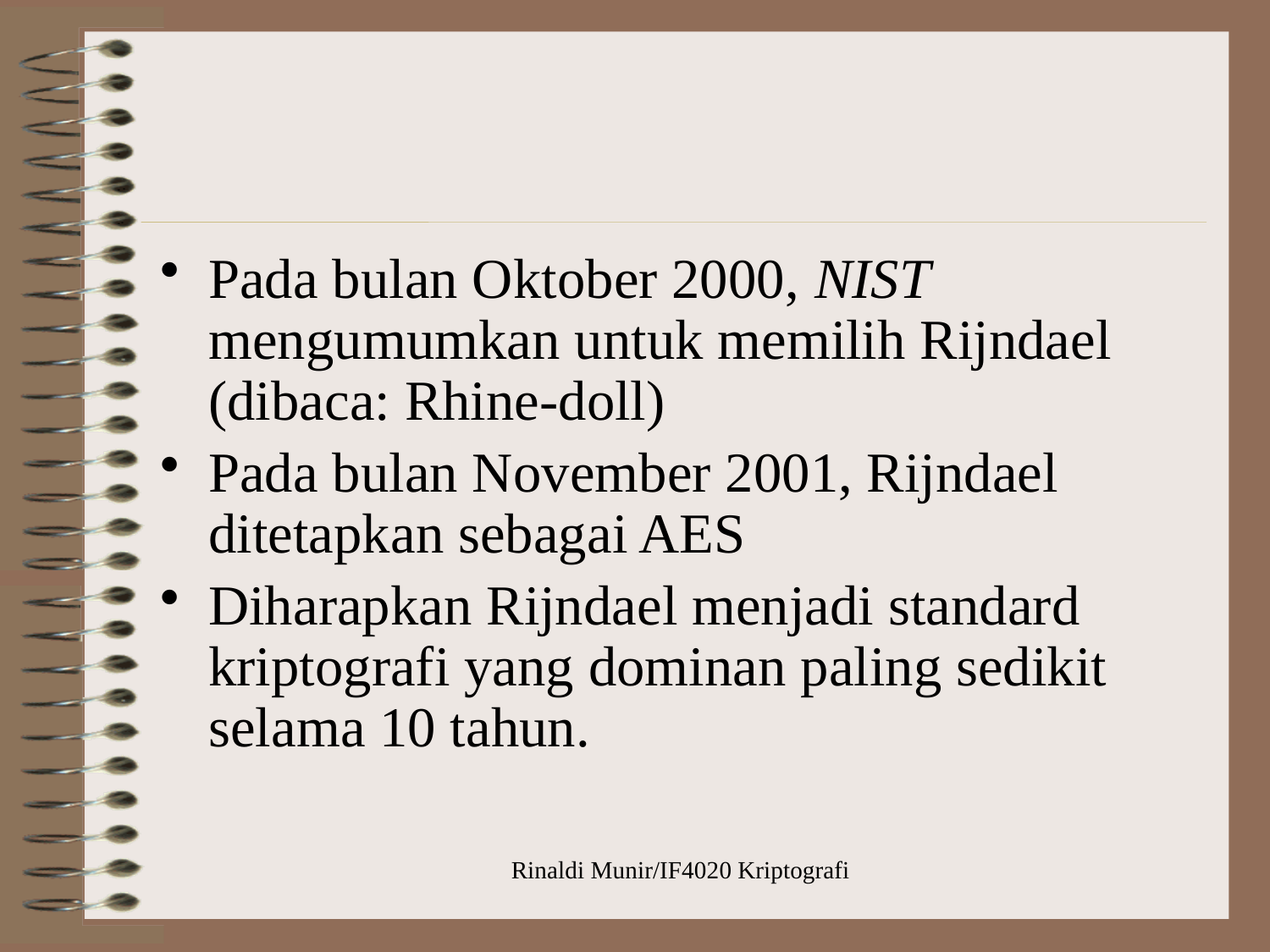

#
Pada bulan Oktober 2000, NIST mengumumkan untuk memilih Rijndael (dibaca: Rhine-doll)
Pada bulan November 2001, Rijndael ditetapkan sebagai AES
Diharapkan Rijndael menjadi standard kriptografi yang dominan paling sedikit selama 10 tahun.

Rinaldi Munir/IF4020 Kriptografi